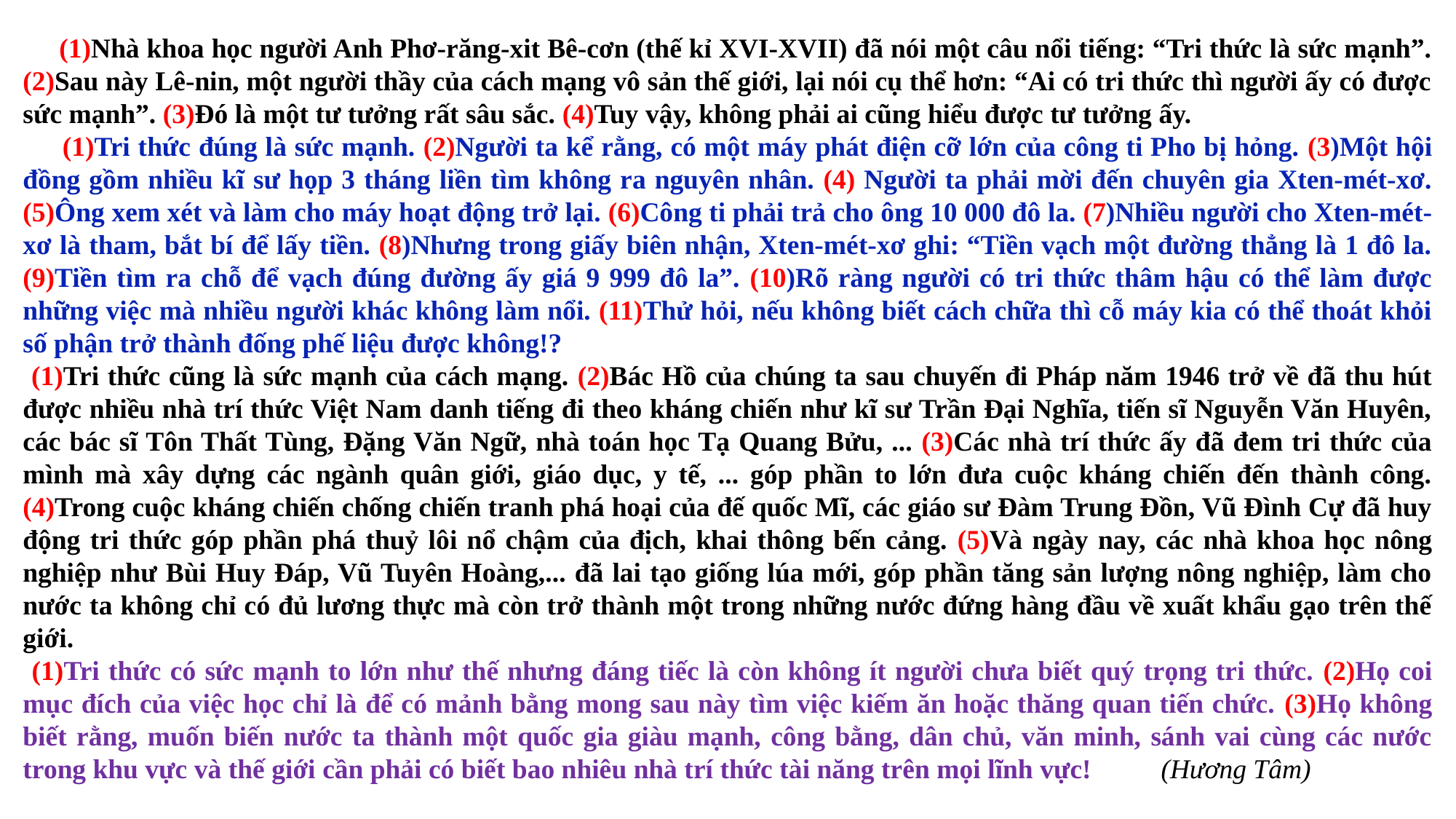

(1)Nhà khoa học người Anh Phơ-răng-xit Bê-cơn (thế kỉ XVI-XVII) đã nói một câu nổi tiếng: “Tri thức là sức mạnh”. (2)Sau này Lê-nin, một người thầy của cách mạng vô sản thế giới, lại nói cụ thể hơn: “Ai có tri thức thì người ấy có được sức mạnh”. (3)Đó là một tư tưởng rất sâu sắc. (4)Tuy vậy, không phải ai cũng hiểu được tư tưởng ấy.
     (1)Tri thức đúng là sức mạnh. (2)Người ta kể rằng, có một máy phát điện cỡ lớn của công ti Pho bị hỏng. (3)Một hội đồng gồm nhiều kĩ sư họp 3 tháng liền tìm không ra nguyên nhân. (4) Người ta phải mời đến chuyên gia Xten-mét-xơ. (5)Ông xem xét và làm cho máy hoạt động trở lại. (6)Công ti phải trả cho ông 10 000 đô la. (7)Nhiều người cho Xten-mét-xơ là tham, bắt bí để lấy tiền. (8)Nhưng trong giấy biên nhận, Xten-mét-xơ ghi: “Tiền vạch một đường thẳng là 1 đô la. (9)Tiền tìm ra chỗ để vạch đúng đường ấy giá 9 999 đô la”. (10)Rõ ràng người có tri thức thâm hậu có thể làm được những việc mà nhiều người khác không làm nổi. (11)Thử hỏi, nếu không biết cách chữa thì cỗ máy kia có thể thoát khỏi số phận trở thành đống phế liệu được không!?
 (1)Tri thức cũng là sức mạnh của cách mạng. (2)Bác Hồ của chúng ta sau chuyến đi Pháp năm 1946 trở về đã thu hút được nhiều nhà trí thức Việt Nam danh tiếng đi theo kháng chiến như kĩ sư Trần Đại Nghĩa, tiến sĩ Nguyễn Văn Huyên, các bác sĩ Tôn Thất Tùng, Đặng Văn Ngữ, nhà toán học Tạ Quang Bửu, ... (3)Các nhà trí thức ấy đã đem tri thức của mình mà xây dựng các ngành quân giới, giáo dục, y tế, ... góp phần to lớn đưa cuộc kháng chiến đến thành công. (4)Trong cuộc kháng chiến chống chiến tranh phá hoại của đế quốc Mĩ, các giáo sư Đàm Trung Đồn, Vũ Đình Cự đã huy động tri thức góp phần phá thuỷ lôi nổ chậm của địch, khai thông bến cảng. (5)Và ngày nay, các nhà khoa học nông nghiệp như Bùi Huy Đáp, Vũ Tuyên Hoàng,... đã lai tạo giống lúa mới, góp phần tăng sản lượng nông nghiệp, làm cho nước ta không chỉ có đủ lương thực mà còn trở thành một trong những nước đứng hàng đầu về xuất khẩu gạo trên thế giới.
 (1)Tri thức có sức mạnh to lớn như thế nhưng đáng tiếc là còn không ít người chưa biết quý trọng tri thức. (2)Họ coi mục đích của việc học chỉ là để có mảnh bằng mong sau này tìm việc kiếm ăn hoặc thăng quan tiến chức. (3)Họ không biết rằng, muốn biến nước ta thành một quốc gia giàu mạnh, công bằng, dân chủ, văn minh, sánh vai cùng các nước trong khu vực và thế giới cần phải có biết bao nhiêu nhà trí thức tài năng trên mọi lĩnh vực!          (Hương Tâm)